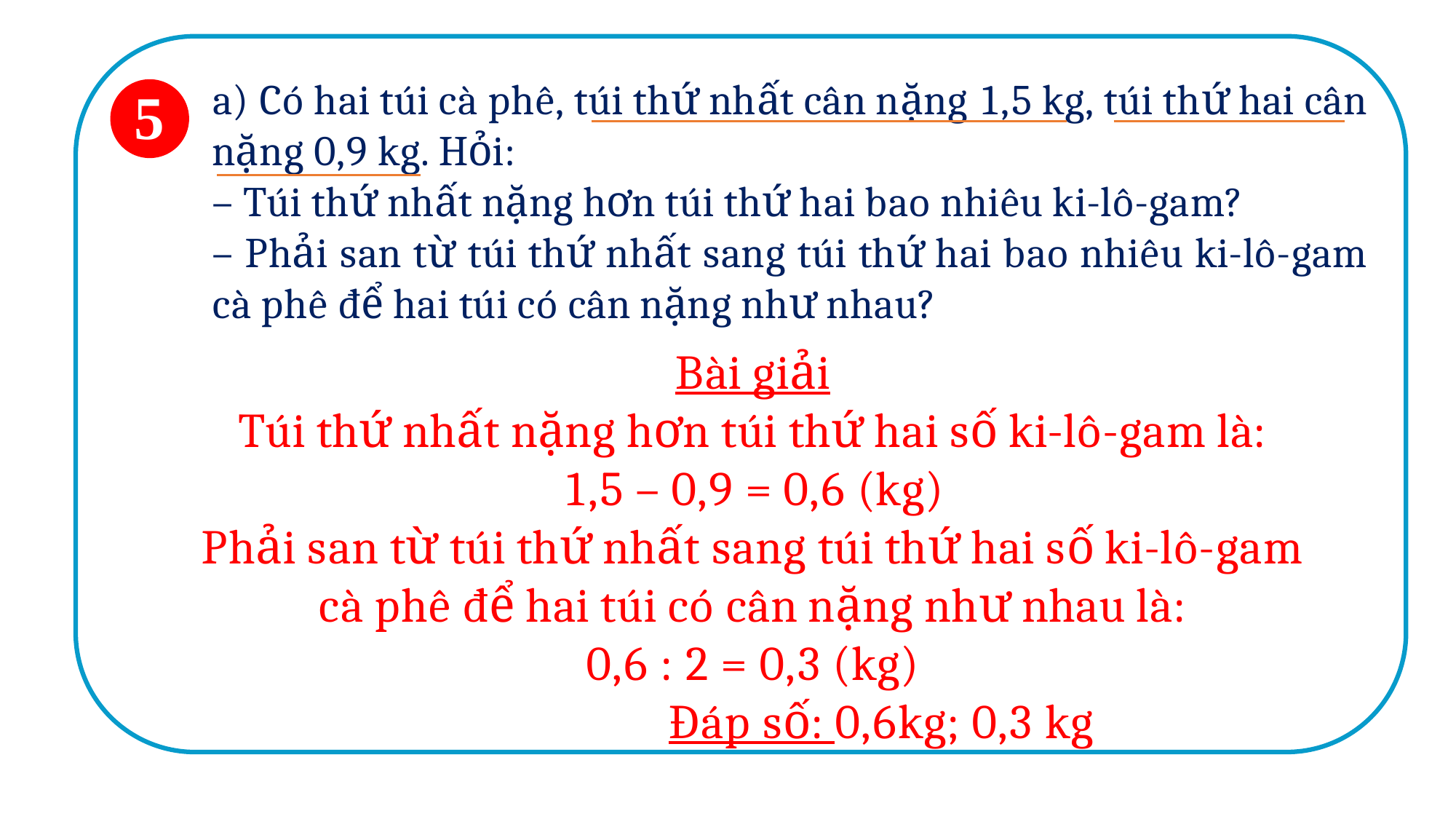

a) Có hai túi cà phê, túi thứ nhất cân nặng 1,5 kg, túi thứ hai cân nặng 0,9 kg. Hỏi:
– Túi thứ nhất nặng hơn túi thứ hai bao nhiêu ki-lô-gam?
– Phải san từ túi thứ nhất sang túi thứ hai bao nhiêu ki-lô-gam cà phê để hai túi có cân nặng như nhau?
5

Bài giải
Túi thứ nhất nặng hơn túi thứ hai số ki-lô-gam là:
1,5 – 0,9 = 0,6 (kg)
Phải san từ túi thứ nhất sang túi thứ hai số ki-lô-gam cà phê để hai túi có cân nặng như nhau là:
0,6 : 2 = 0,3 (kg)
                        Đáp số: 0,6kg; 0,3 kg